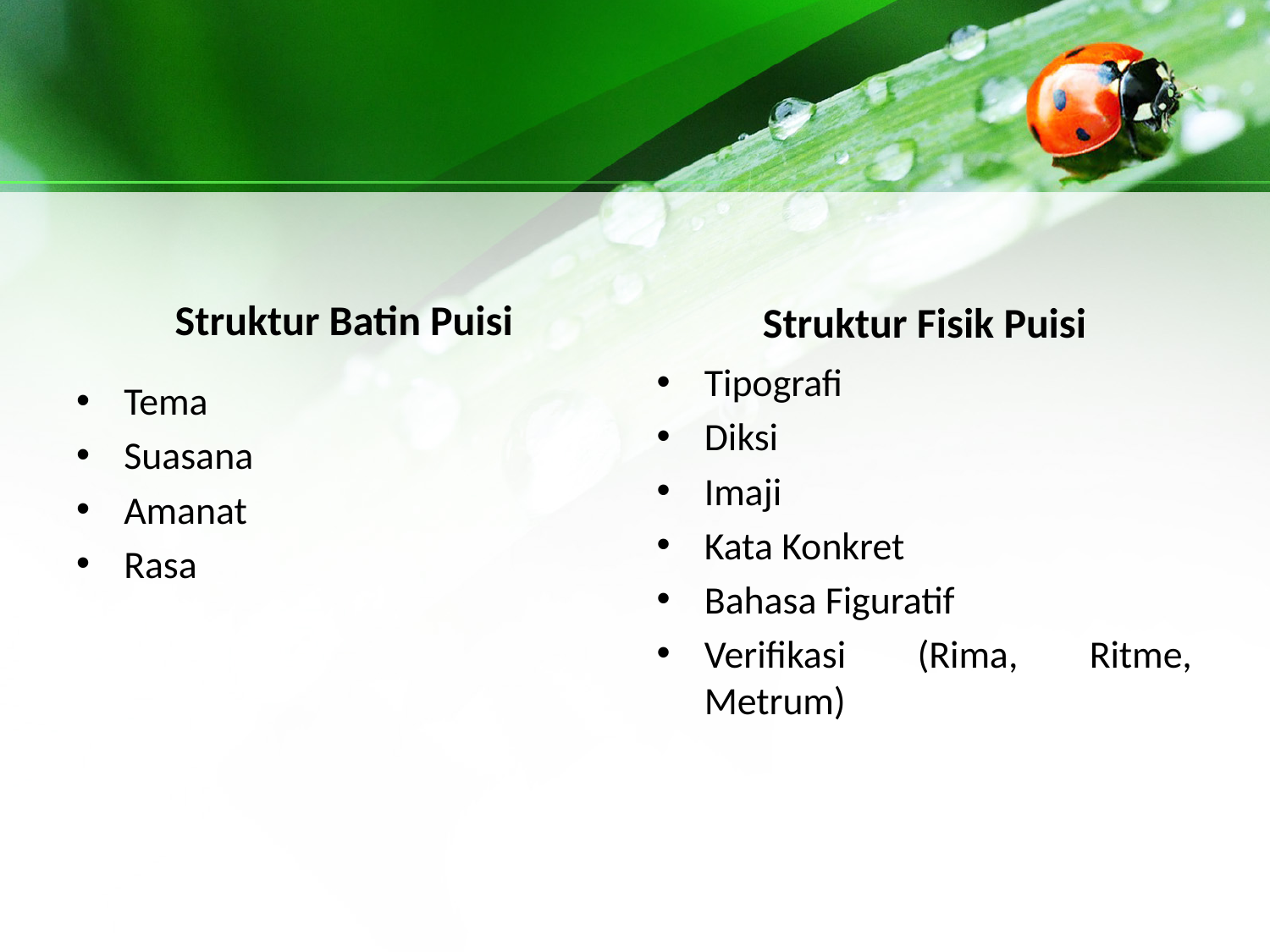

Struktur Batin Puisi
Struktur Fisik Puisi
Tipografi
Diksi
Imaji
Kata Konkret
Bahasa Figuratif
Verifikasi (Rima, Ritme, Metrum)
Tema
Suasana
Amanat
Rasa